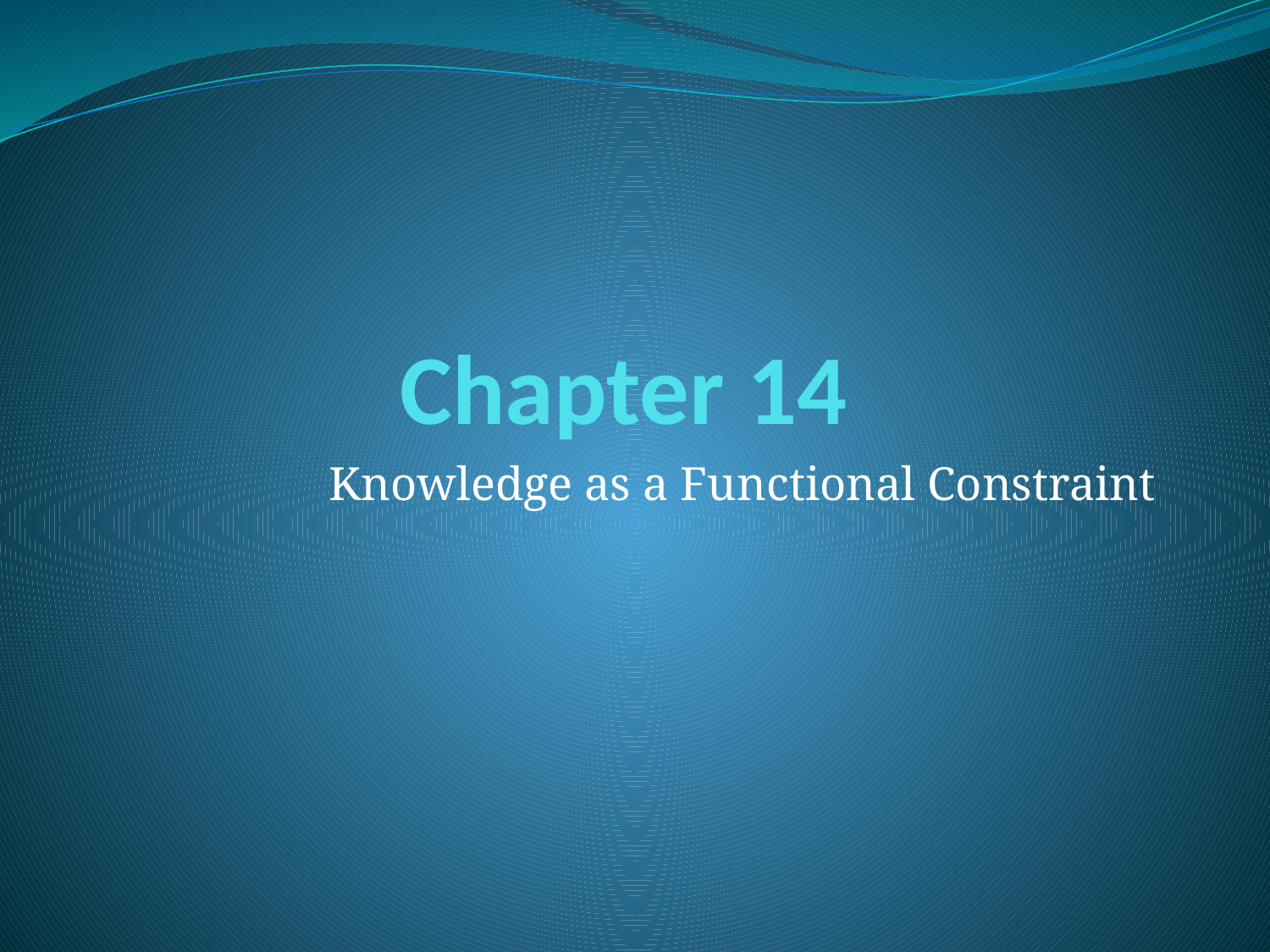

# Chapter 14
Knowledge as a Functional Constraint